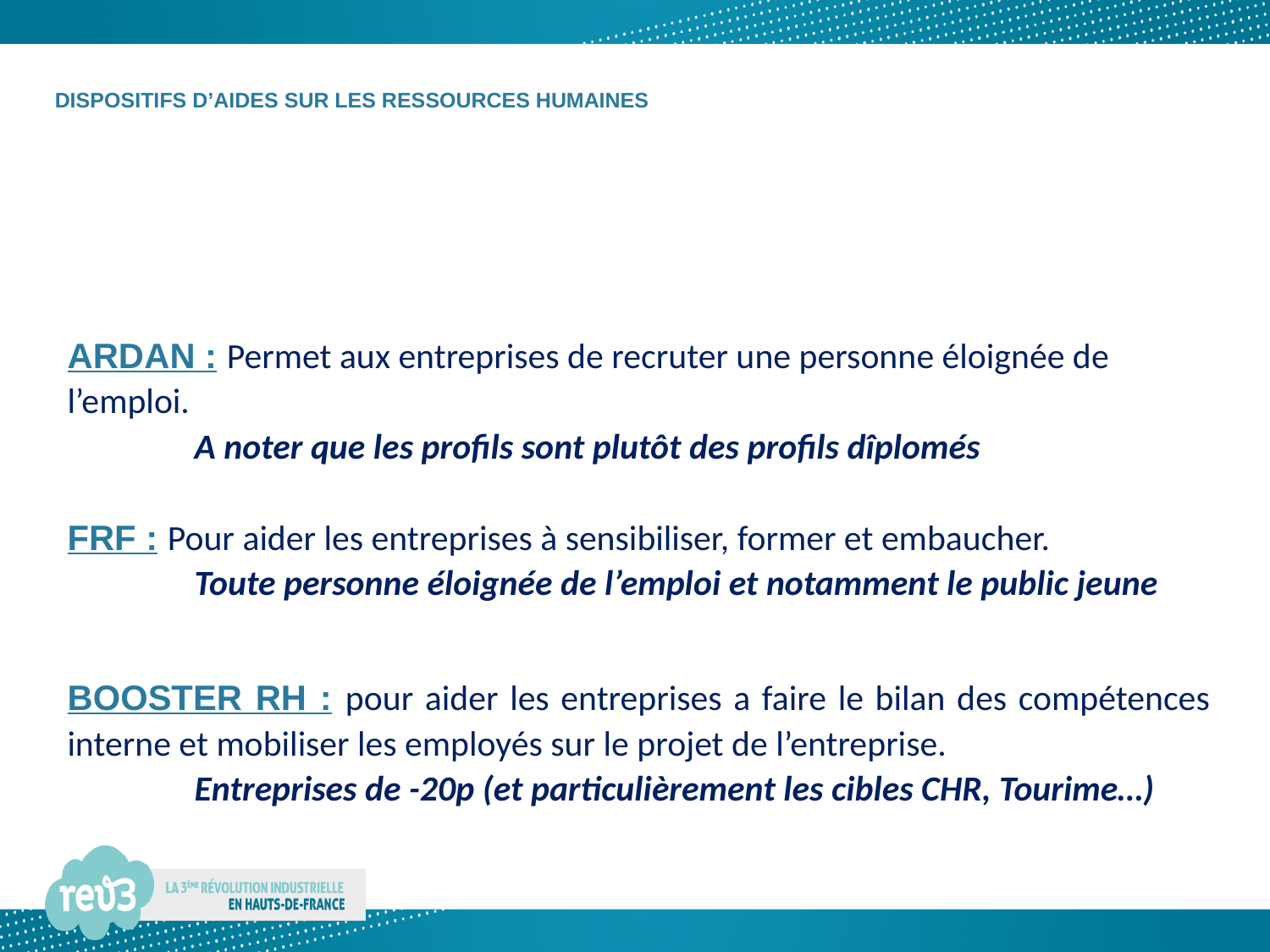

Dispositifs d’aides sur les ressources humaines

ARDAN : Permet aux entreprises de recruter une personne éloignée de l’emploi.
	A noter que les profils sont plutôt des profils dîplomés
FRF : Pour aider les entreprises à sensibiliser, former et embaucher.
	Toute personne éloignée de l’emploi et notamment le public jeune

Booster RH : pour aider les entreprises a faire le bilan des compétences interne et mobiliser les employés sur le projet de l’entreprise.
	Entreprises de -20p (et particulièrement les cibles CHR, Tourime…)